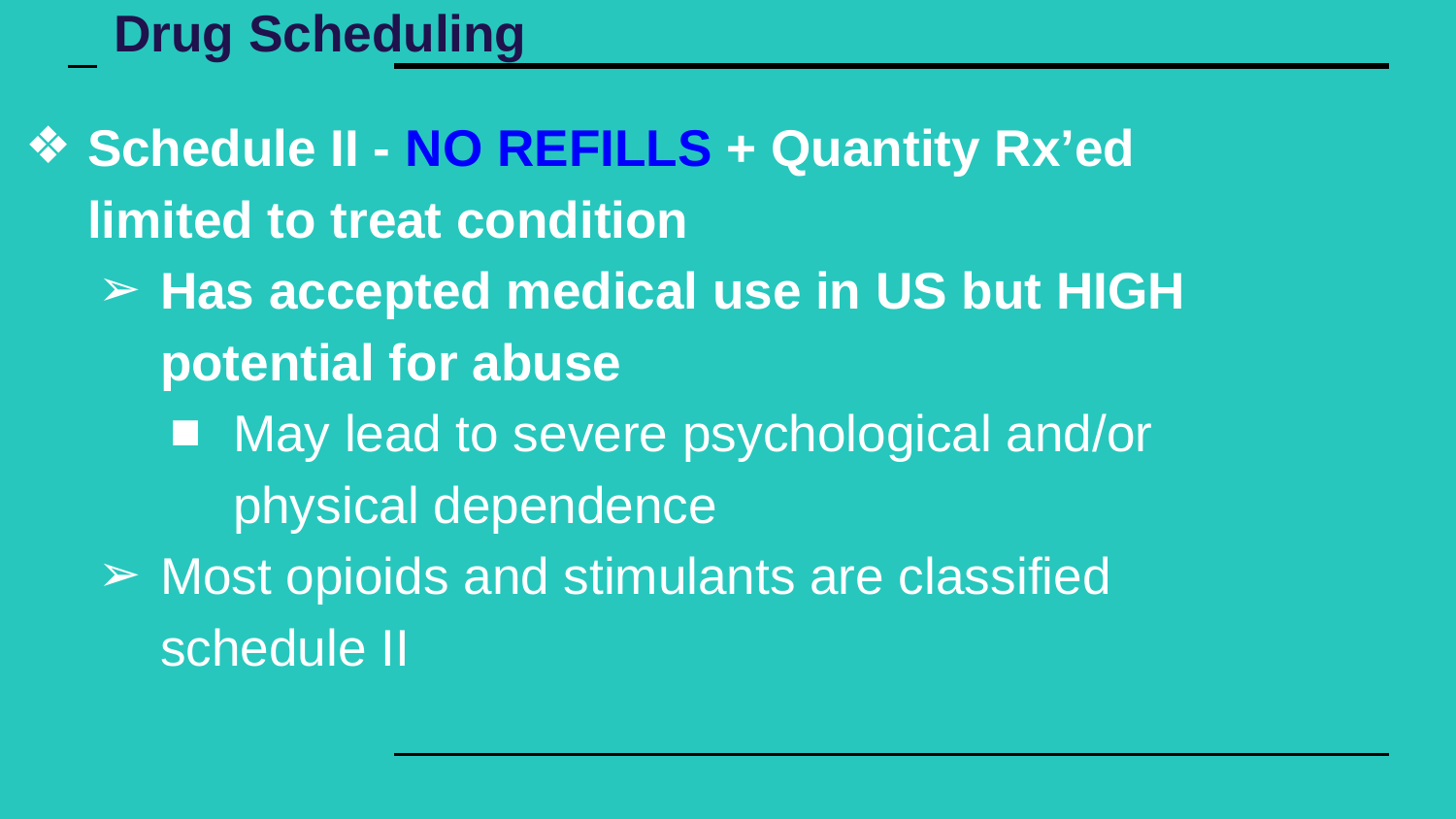

# Drug Scheduling

Schedule II - NO REFILLS + Quantity Rx’ed limited to treat condition
Has accepted medical use in US but HIGH potential for abuse
May lead to severe psychological and/or physical dependence
Most opioids and stimulants are classified schedule II